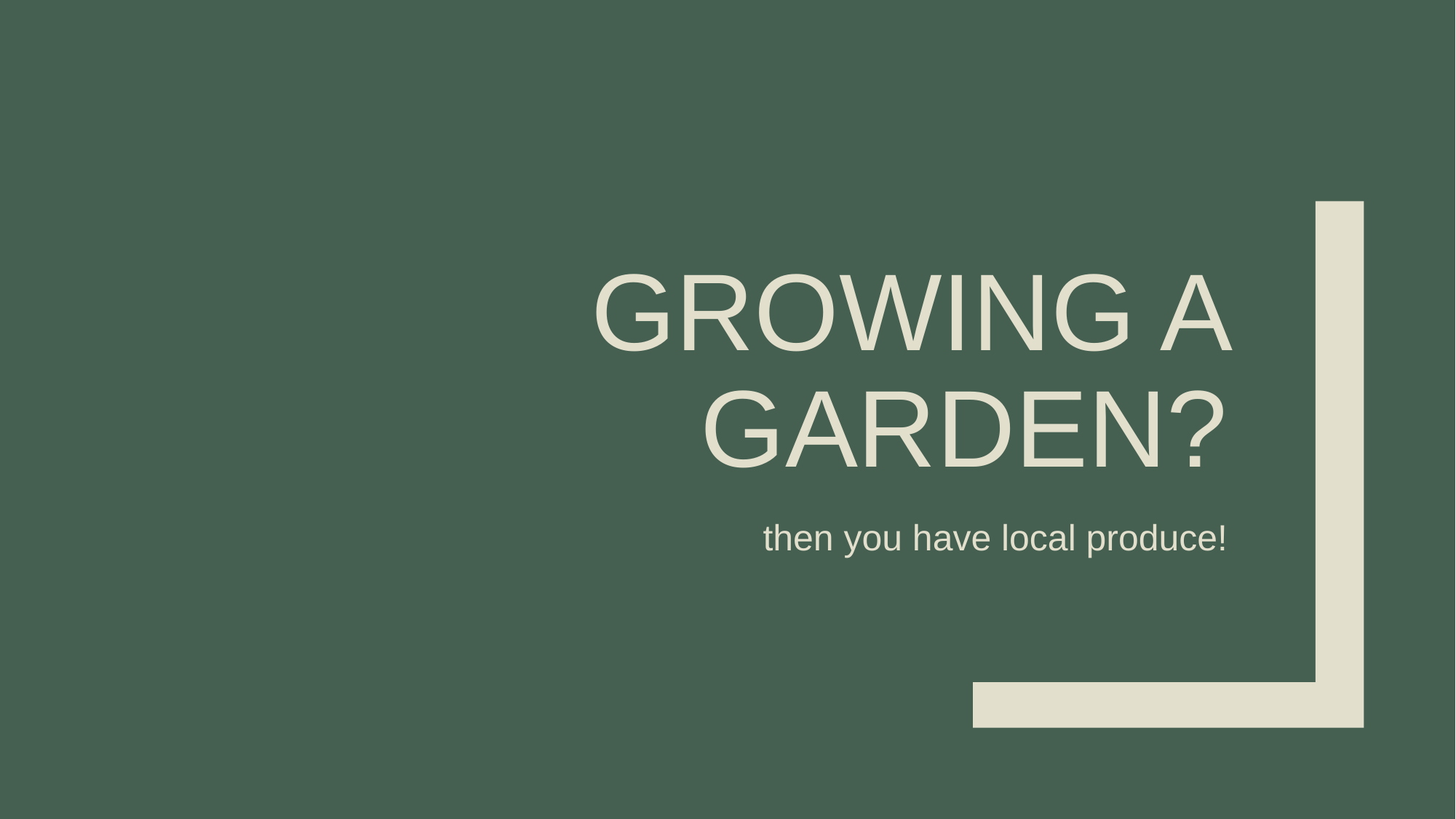

# growing a garden?
then you have local produce!